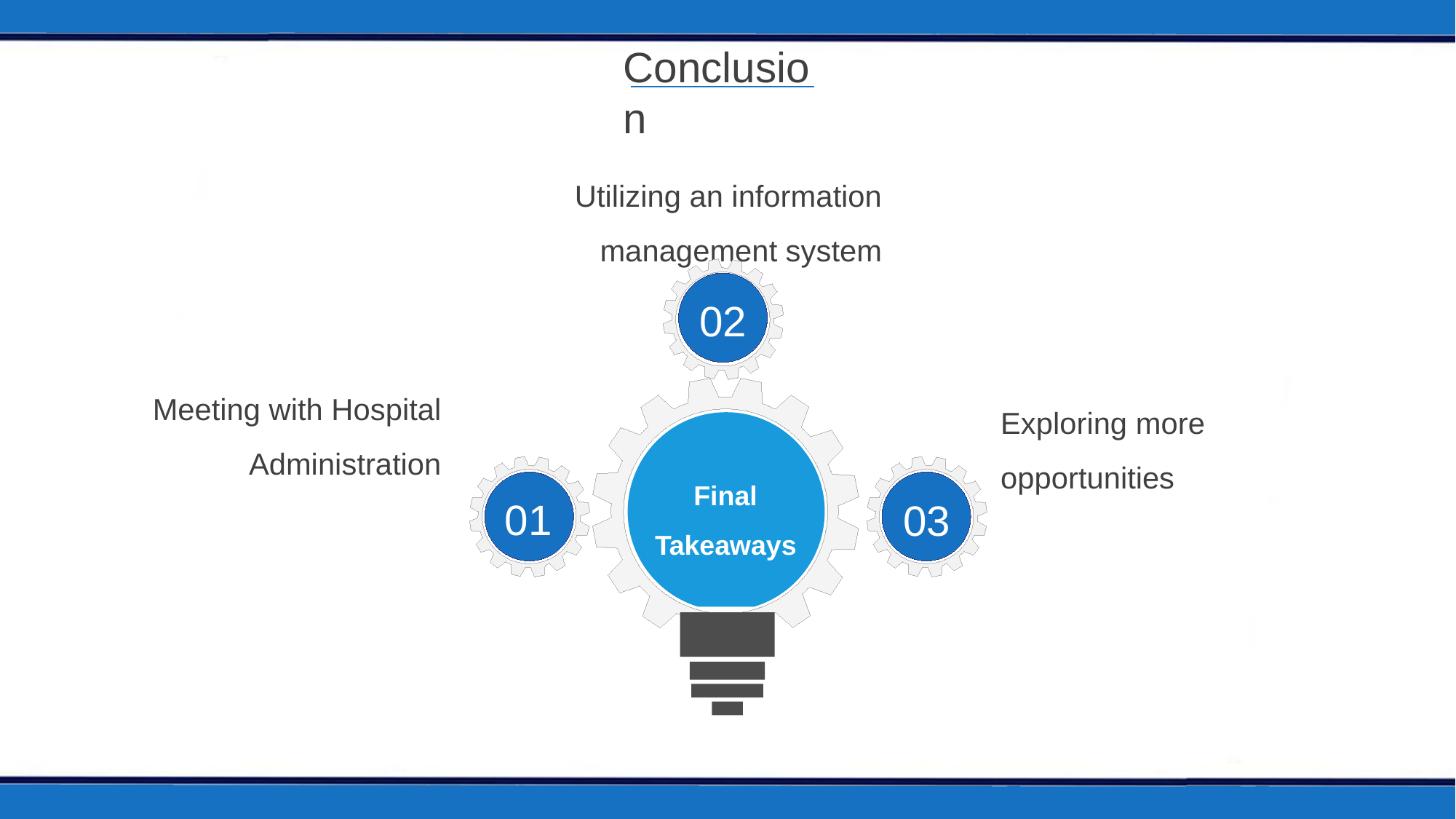

Conclusion
Utilizing an information management system

02

Final Takeaways
01
03

02
Meeting with Hospital Administration
Exploring more opportunities